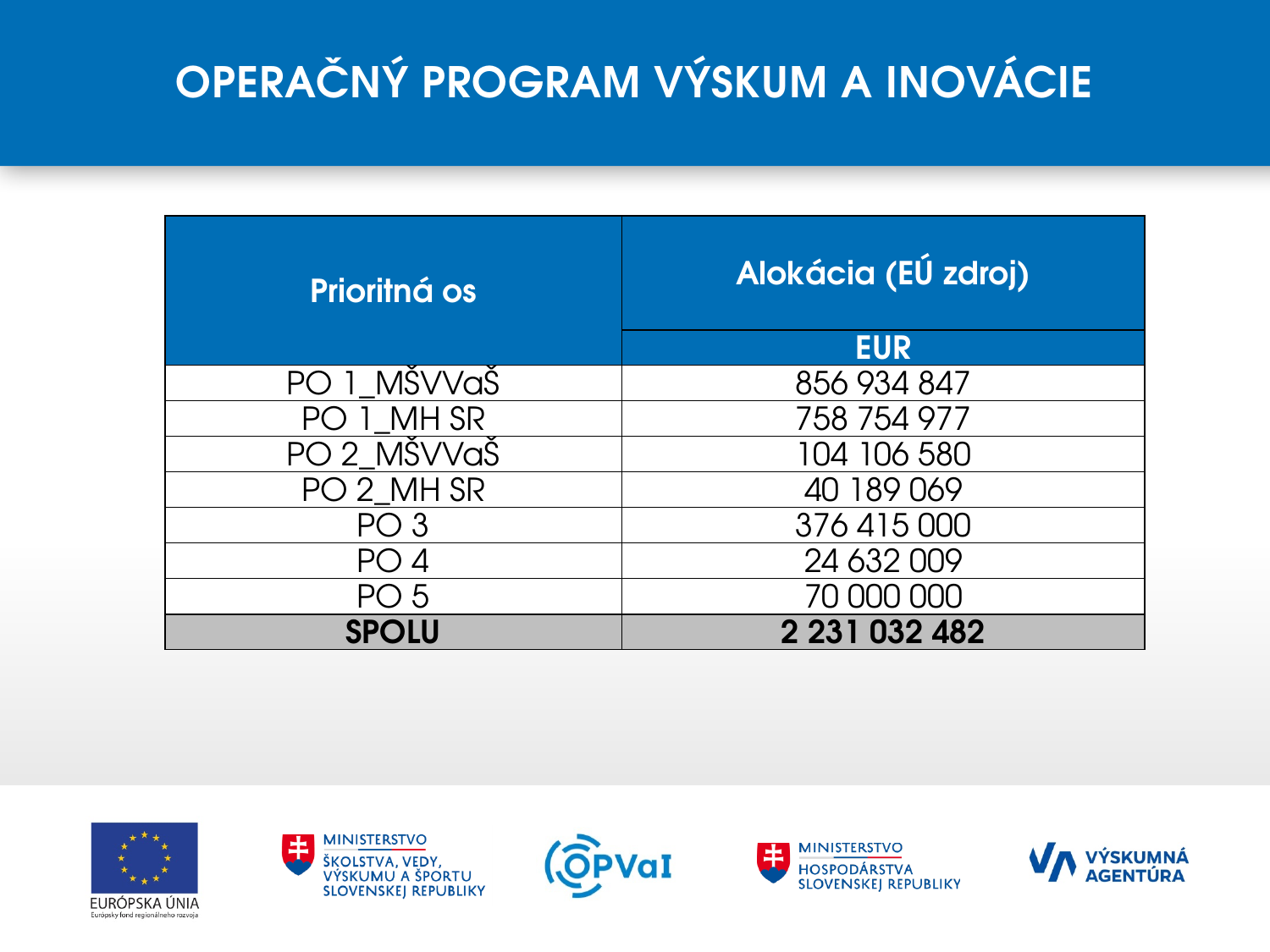

# OPERAČNÝ PROGRAM VÝSKUM A INOVÁCIE
| Prioritná os | Alokácia (EÚ zdroj) |
| --- | --- |
|  | EUR |
| PO 1\_MŠVVaŠ | 856 934 847 |
| PO 1\_MH SR | 758 754 977 |
| PO 2\_MŠVVaŠ | 104 106 580 |
| PO 2\_MH SR | 40 189 069 |
| PO 3 | 376 415 000 |
| PO 4 | 24 632 009 |
| PO 5 | 70 000 000 |
| SPOLU | 2 231 032 482 |